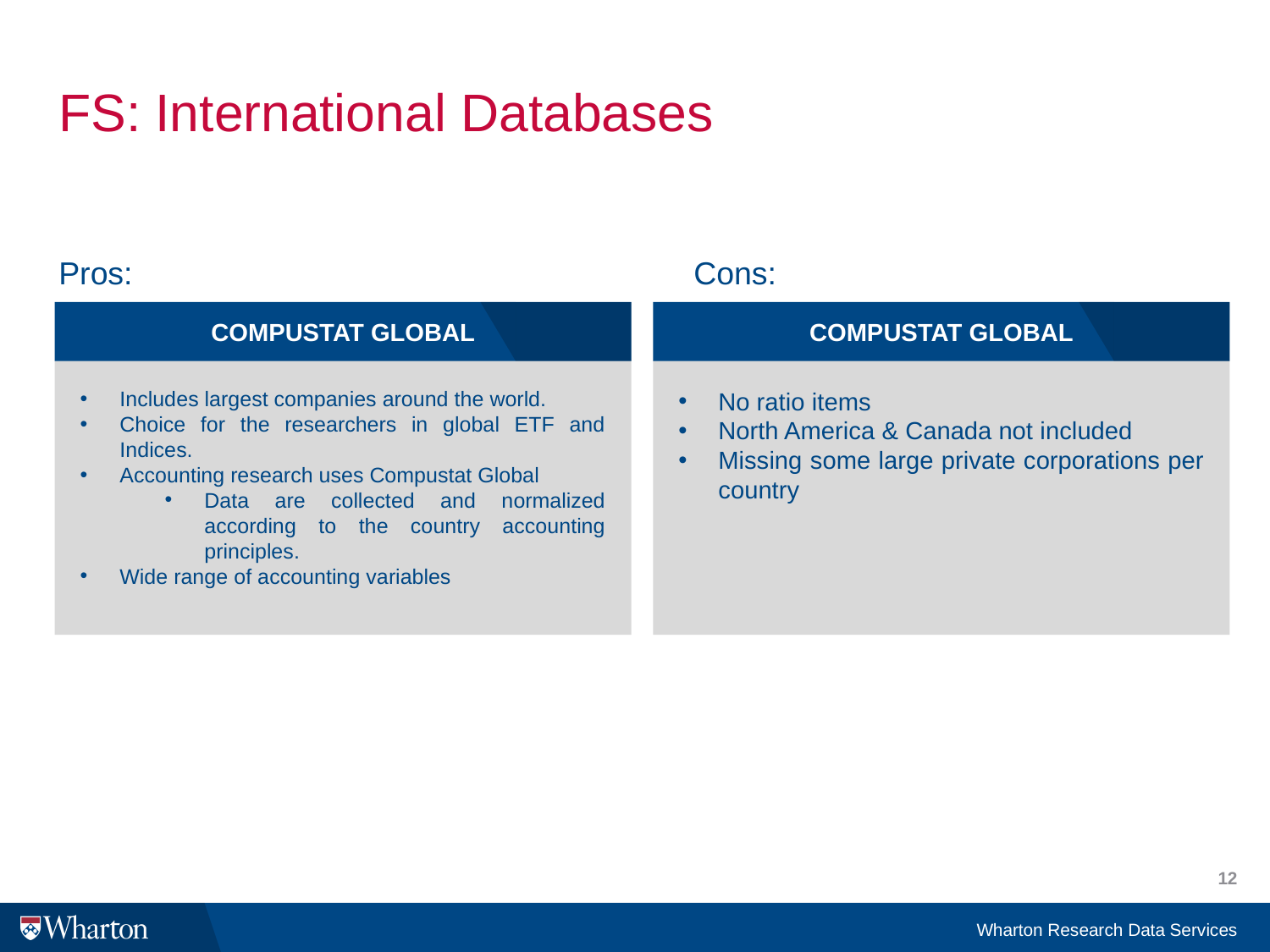

# FS: International Databases Pros:					Cons:

ComPustat Global

Includes largest companies around the world.
Choice for the researchers in global ETF and Indices.
Accounting research uses Compustat Global
Data are collected and normalized according to the country accounting principles.
Wide range of accounting variables
ComPustat Global

No ratio items
North America & Canada not included
Missing some large private corporations per country
12
Wharton Research Data Services